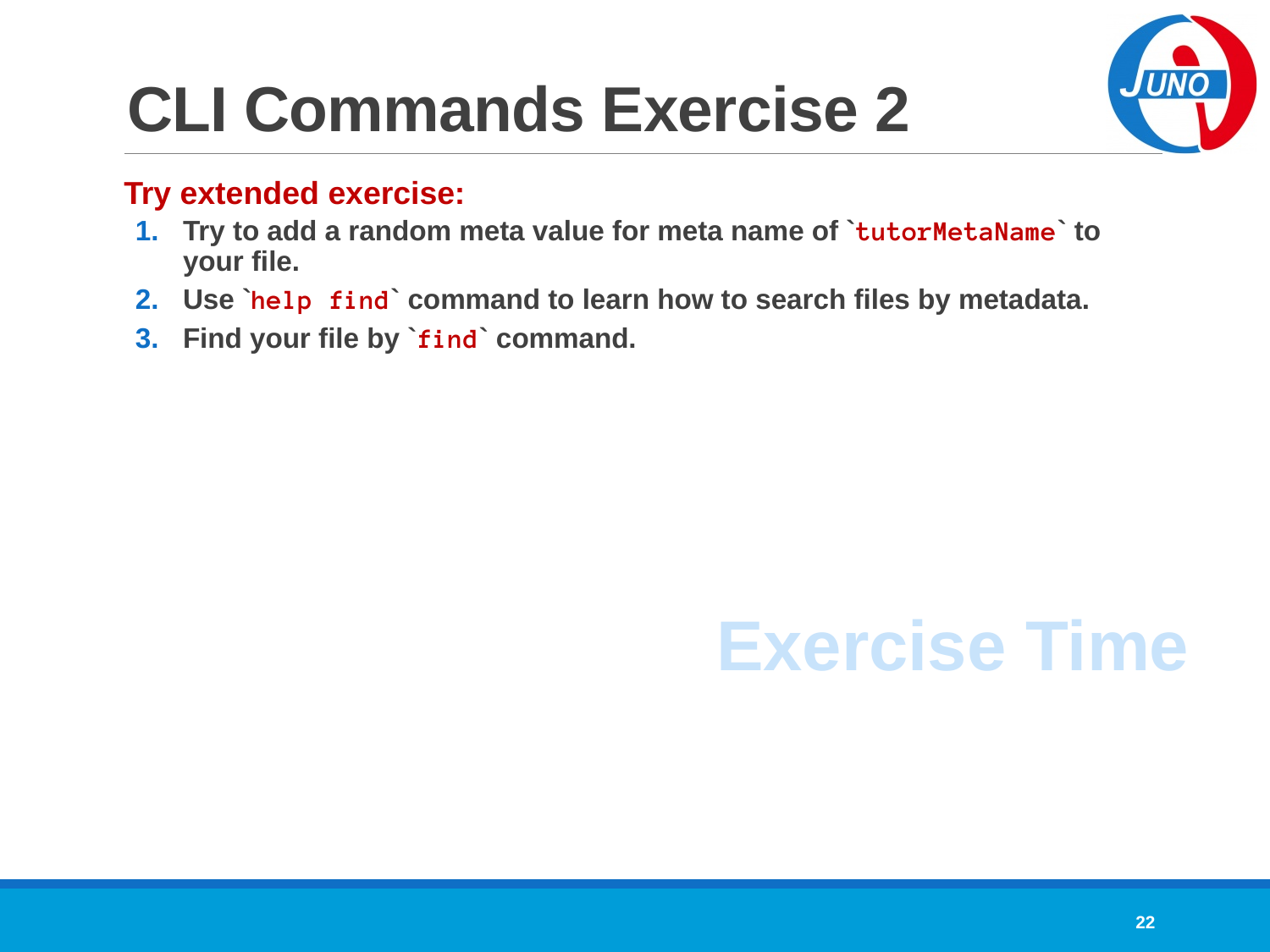

# CLI Commands Exercise 2
Try extended exercise:
Try to add a random meta value for meta name of `tutorMetaName` to your file.
Use `help find` command to learn how to search files by metadata.
Find your file by `find` command.
Exercise Time
22